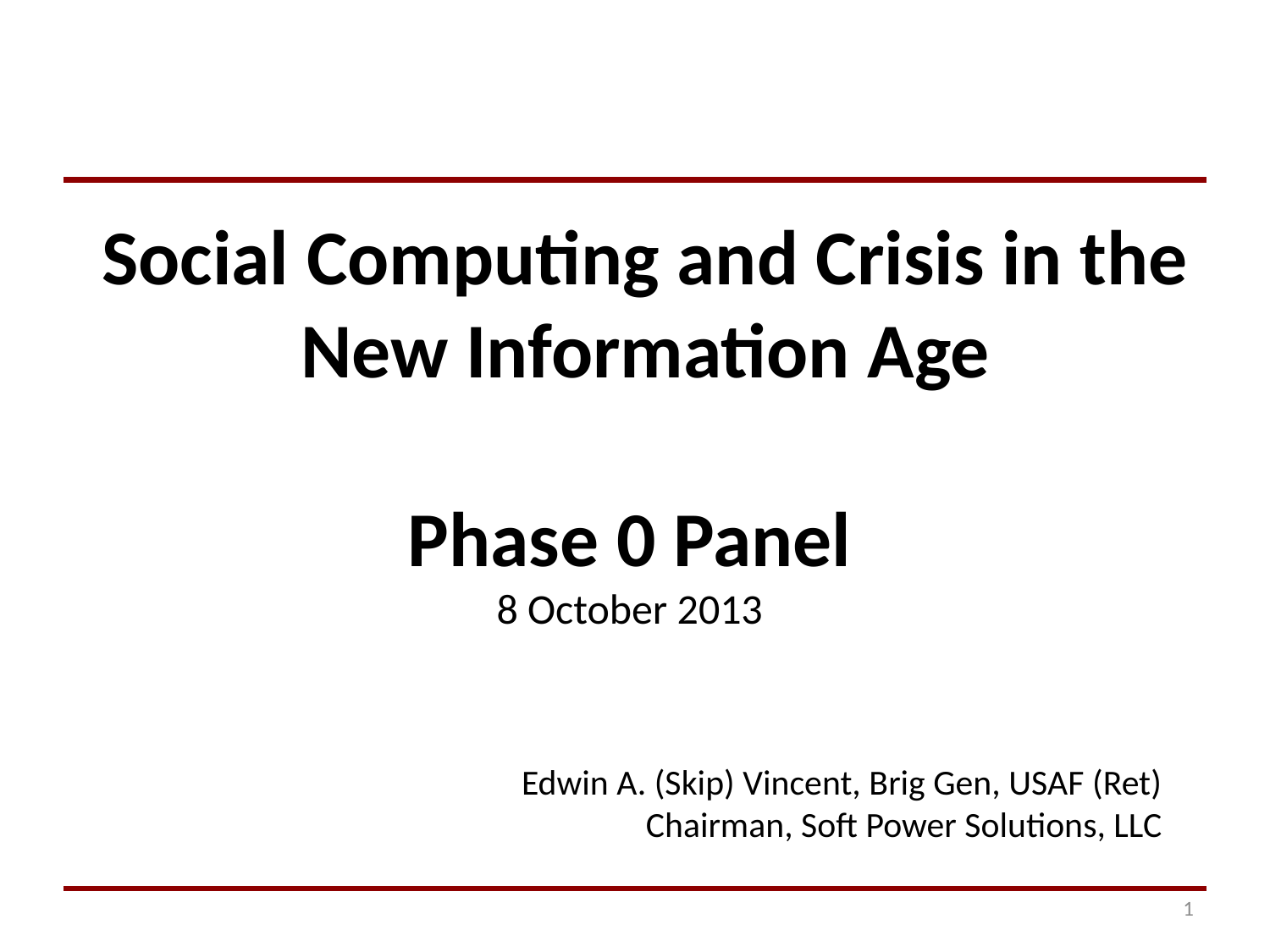

Social Computing and Crisis in the New Information Age

Phase 0 Panel
8 October 2013

Edwin A. (Skip) Vincent, Brig Gen, USAF (Ret)
Chairman, Soft Power Solutions, LLC
1